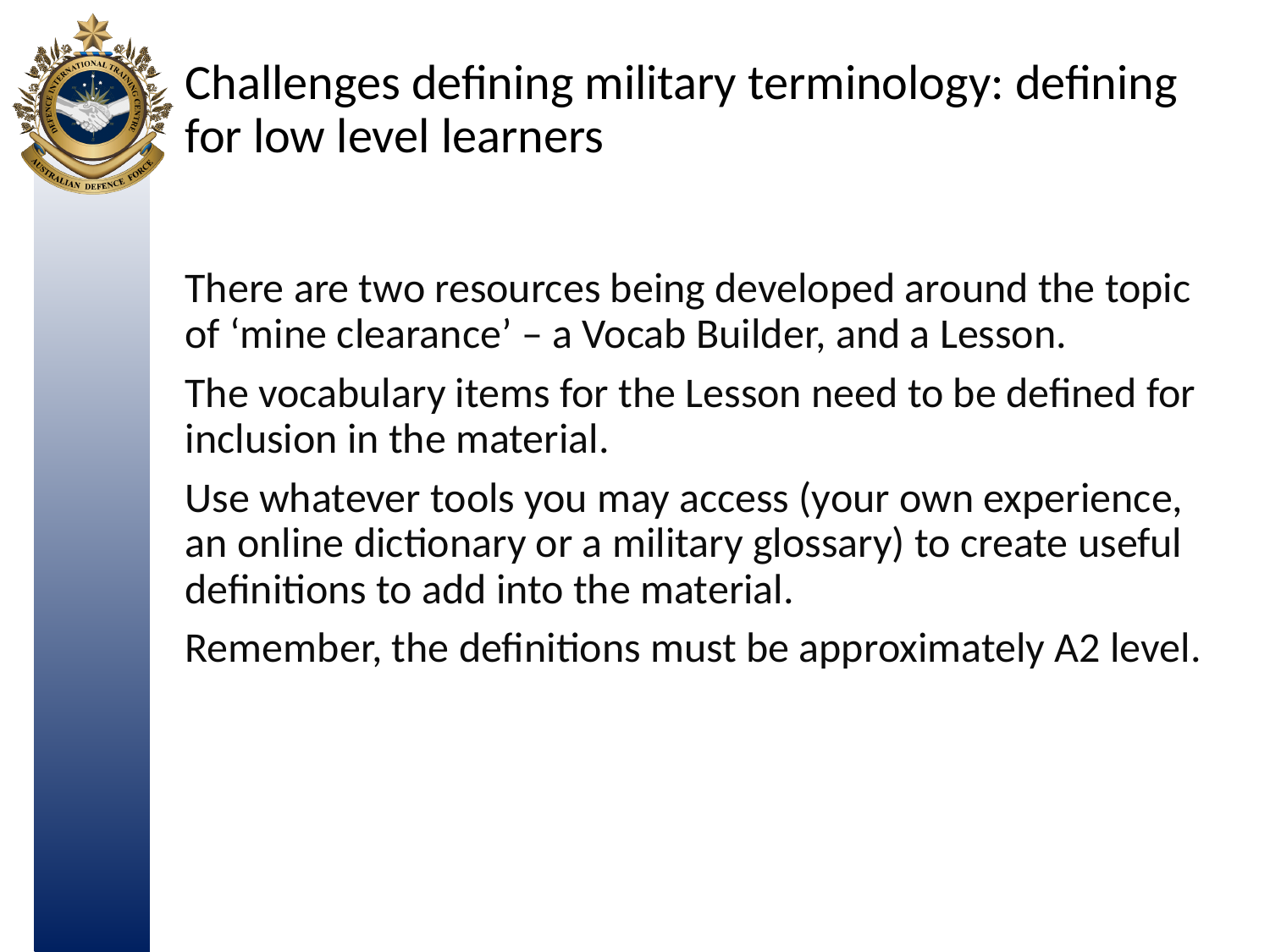

# Challenges defining military terminology: defining for low level learners

There are two resources being developed around the topic of ‘mine clearance’ – a Vocab Builder, and a Lesson.
The vocabulary items for the Lesson need to be defined for inclusion in the material.
Use whatever tools you may access (your own experience, an online dictionary or a military glossary) to create useful definitions to add into the material.
Remember, the definitions must be approximately A2 level.